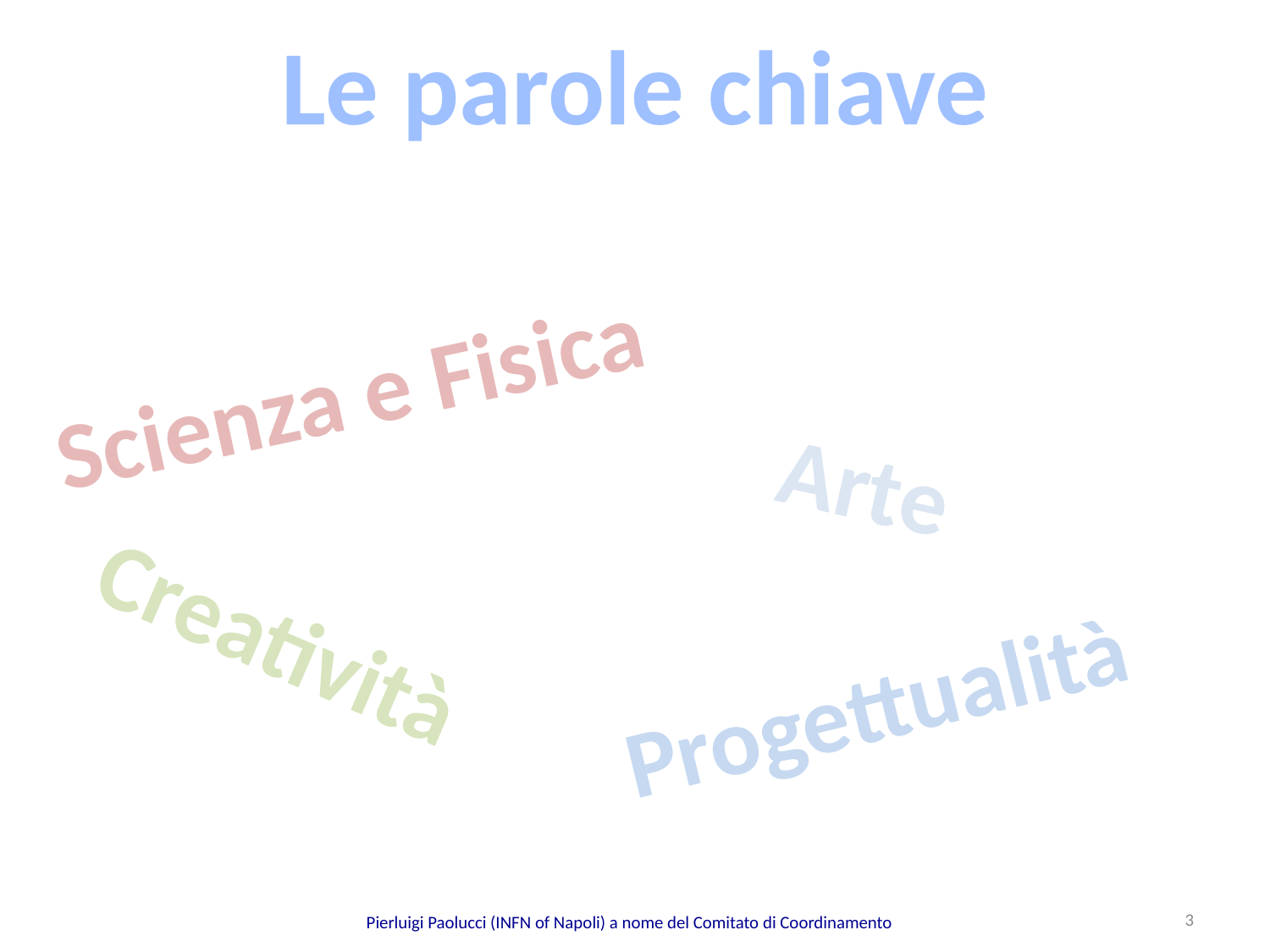

# Le parole chiave
Scienza e Fisica
Arte
Creatività
Progettualità
3
Pierluigi Paolucci (INFN of Napoli) a nome del Comitato di Coordinamento